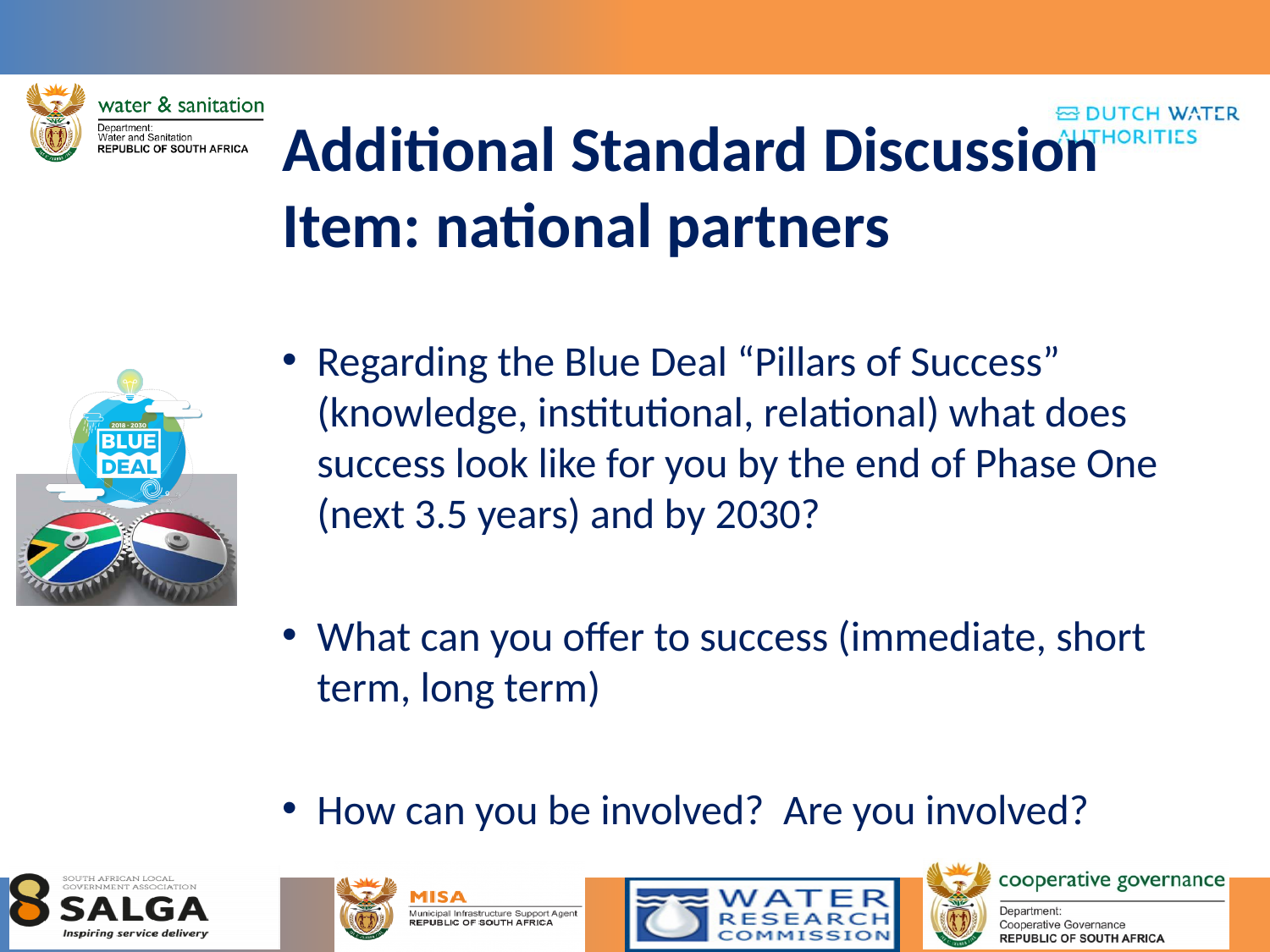

# Additional Standard Discussion Item: national partners
Regarding the Blue Deal “Pillars of Success” (knowledge, institutional, relational) what does success look like for you by the end of Phase One (next 3.5 years) and by 2030?

What can you offer to success (immediate, short term, long term)

How can you be involved?  Are you involved?